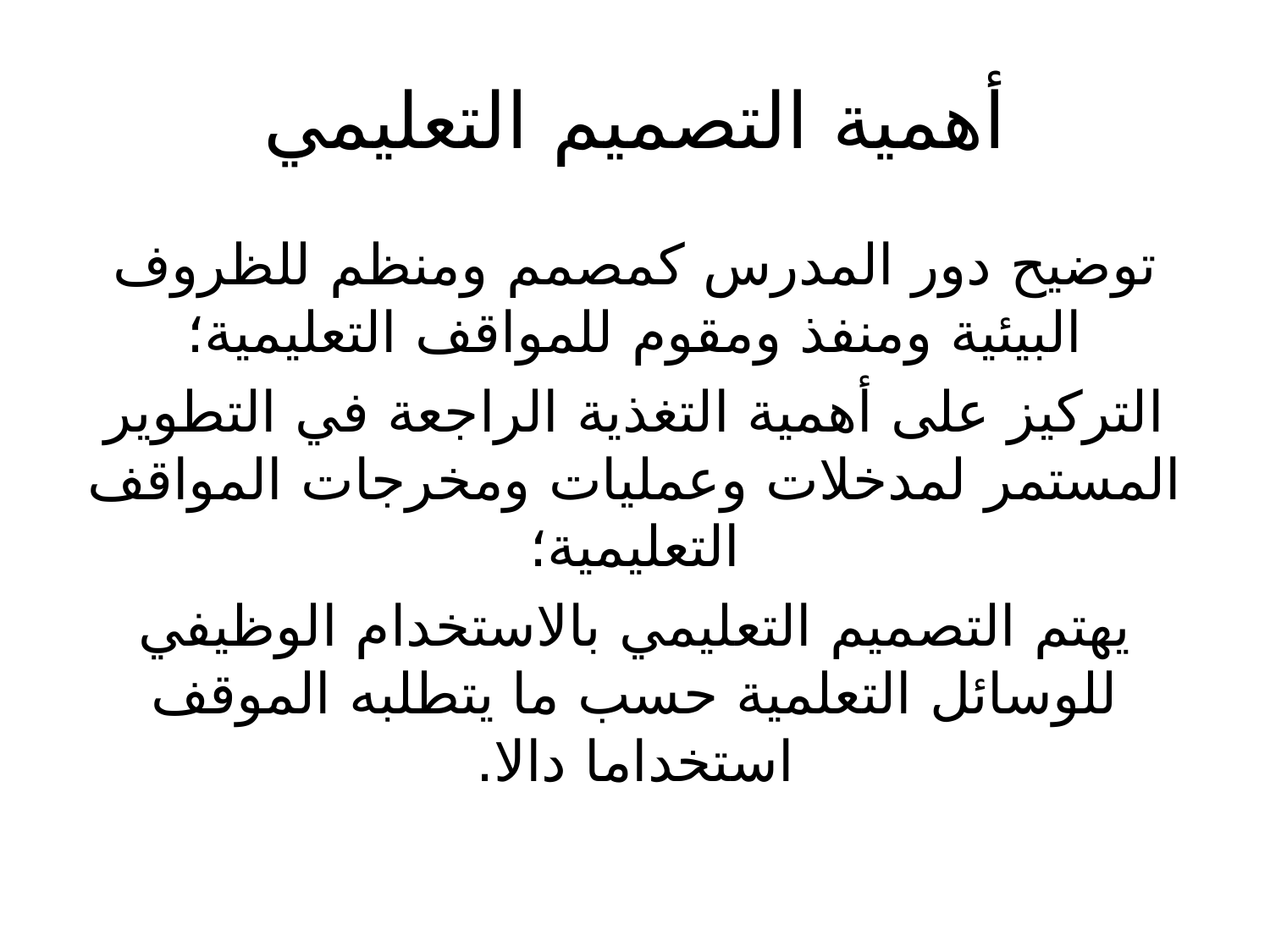

# أهمية التصميم التعليمي
توضيح دور المدرس كمصمم ومنظم للظروف البيئية ومنفذ ومقوم للمواقف التعليمية؛
التركيز على أهمية التغذية الراجعة في التطوير المستمر لمدخلات وعمليات ومخرجات المواقف التعليمية؛
يهتم التصميم التعليمي بالاستخدام الوظيفي للوسائل التعلمية حسب ما يتطلبه الموقف استخداما دالا.